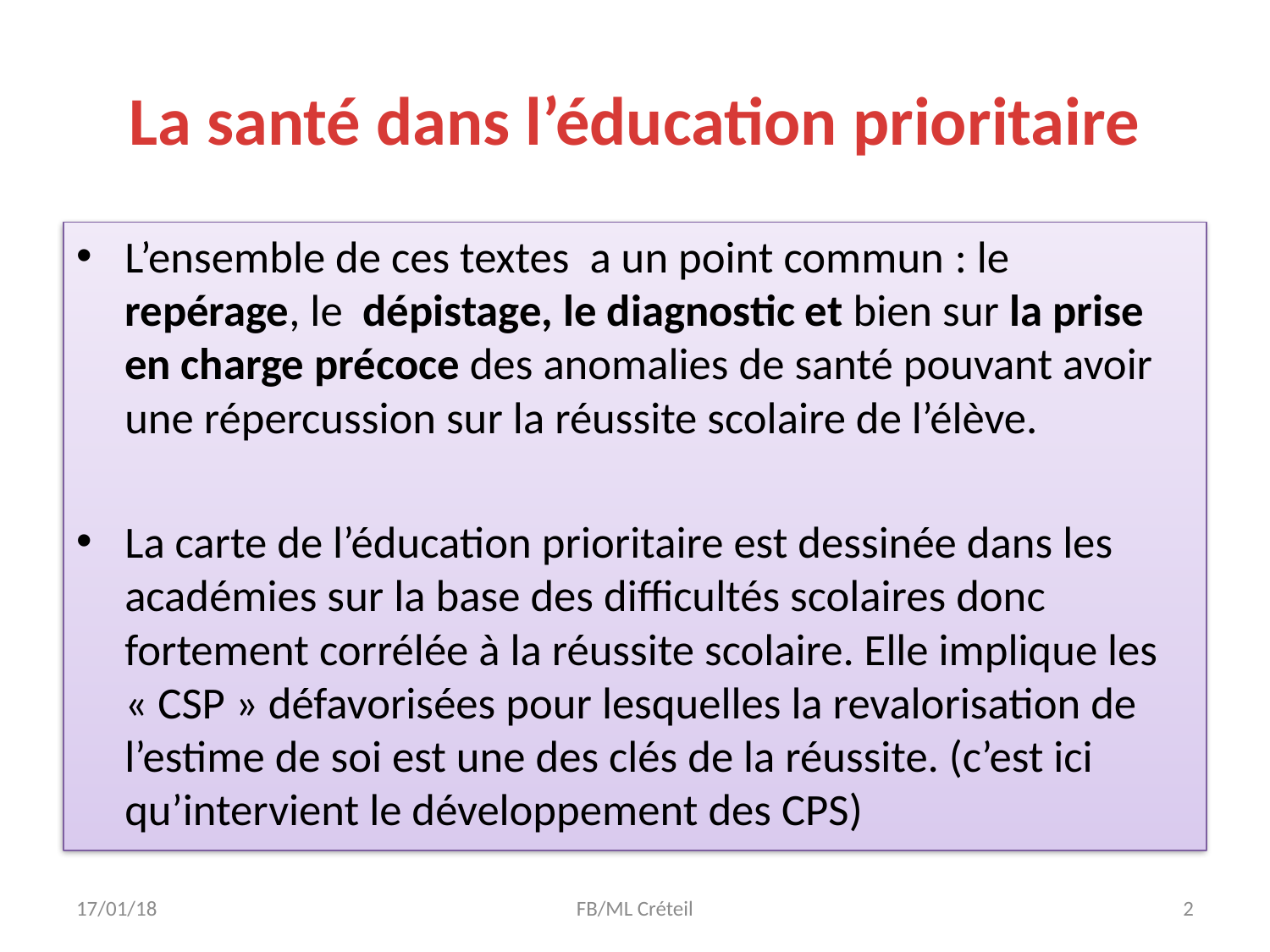

# La santé dans l’éducation prioritaire
L’ensemble de ces textes  a un point commun : le repérage, le  dépistage, le diagnostic et bien sur la prise en charge précoce des anomalies de santé pouvant avoir une répercussion sur la réussite scolaire de l’élève.

La carte de l’éducation prioritaire est dessinée dans les académies sur la base des difficultés scolaires donc fortement corrélée à la réussite scolaire. Elle implique les « CSP » défavorisées pour lesquelles la revalorisation de l’estime de soi est une des clés de la réussite. (c’est ici qu’intervient le développement des CPS)

17/01/18
FB/ML Créteil
2